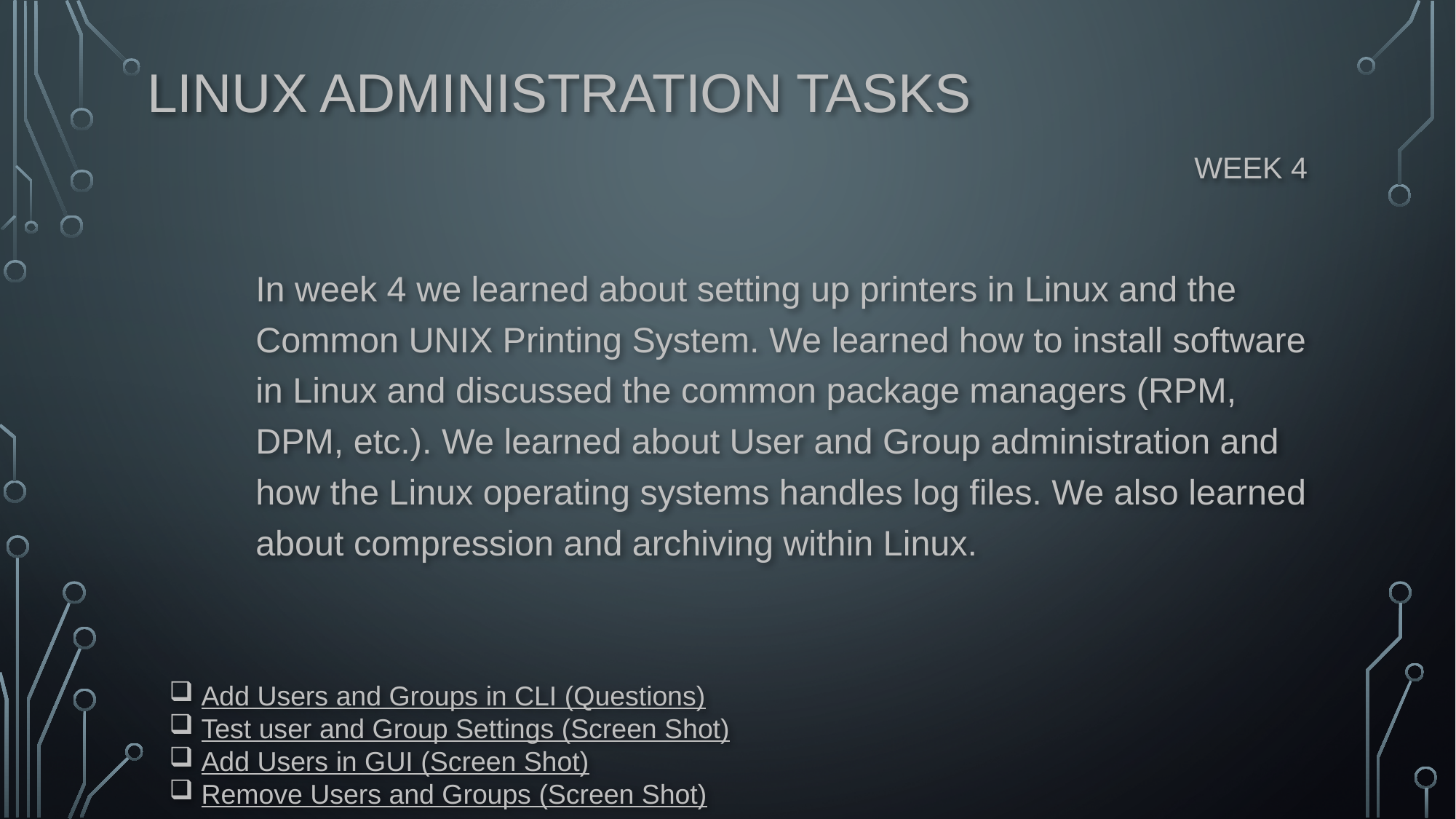

# Linux Administration Tasks
Week 4
In week 4 we learned about setting up printers in Linux and the Common UNIX Printing System. We learned how to install software in Linux and discussed the common package managers (RPM, DPM, etc.). We learned about User and Group administration and how the Linux operating systems handles log files. We also learned about compression and archiving within Linux.
 Add Users and Groups in CLI (Questions)
 Test user and Group Settings (Screen Shot)
 Add Users in GUI (Screen Shot)
 Remove Users and Groups (Screen Shot)